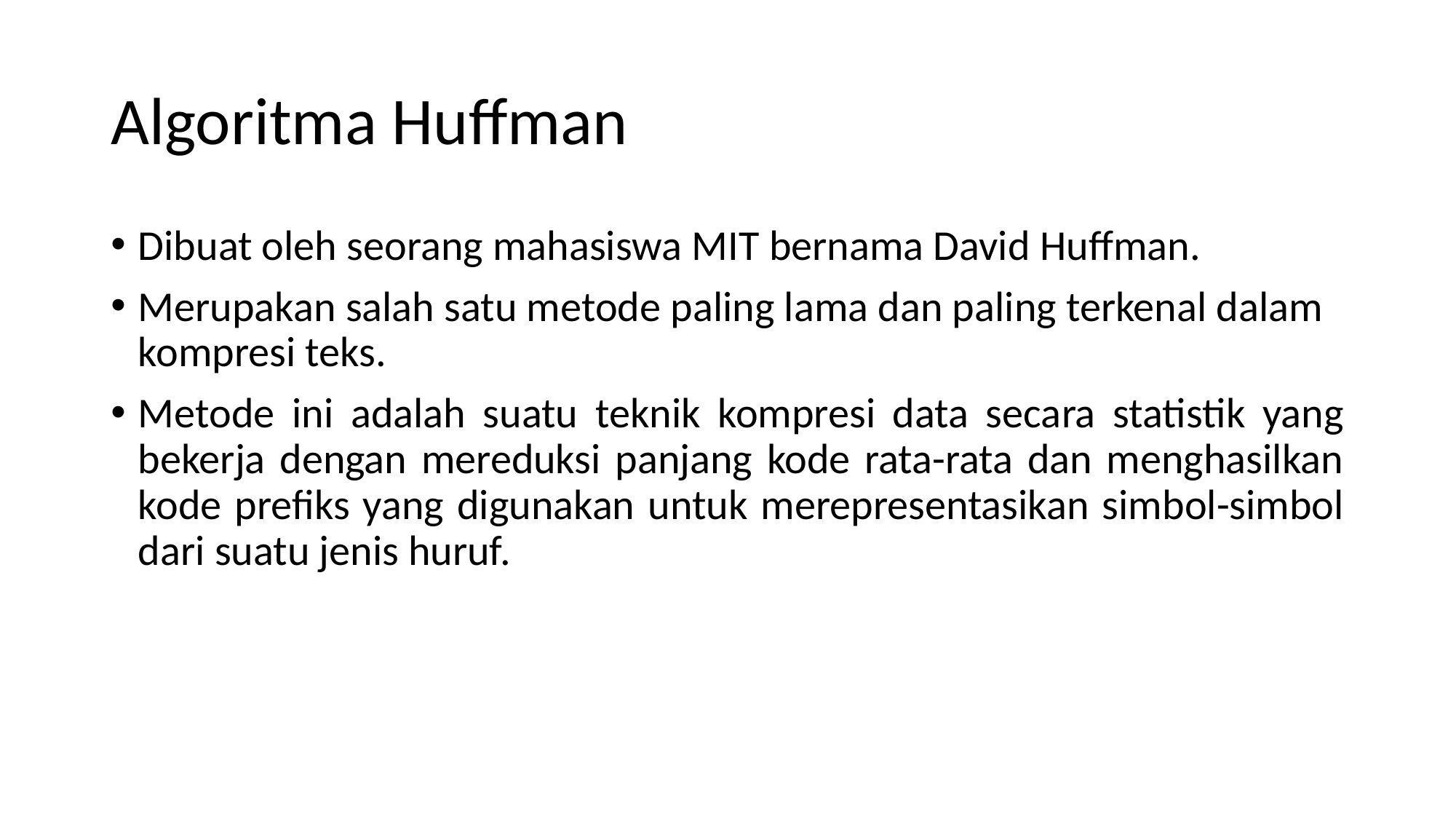

# Algoritma Huffman
Dibuat oleh seorang mahasiswa MIT bernama David Huffman.
Merupakan salah satu metode paling lama dan paling terkenal dalam kompresi teks.
Metode ini adalah suatu teknik kompresi data secara statistik yang bekerja dengan mereduksi panjang kode rata-rata dan menghasilkan kode prefiks yang digunakan untuk merepresentasikan simbol-simbol dari suatu jenis huruf.